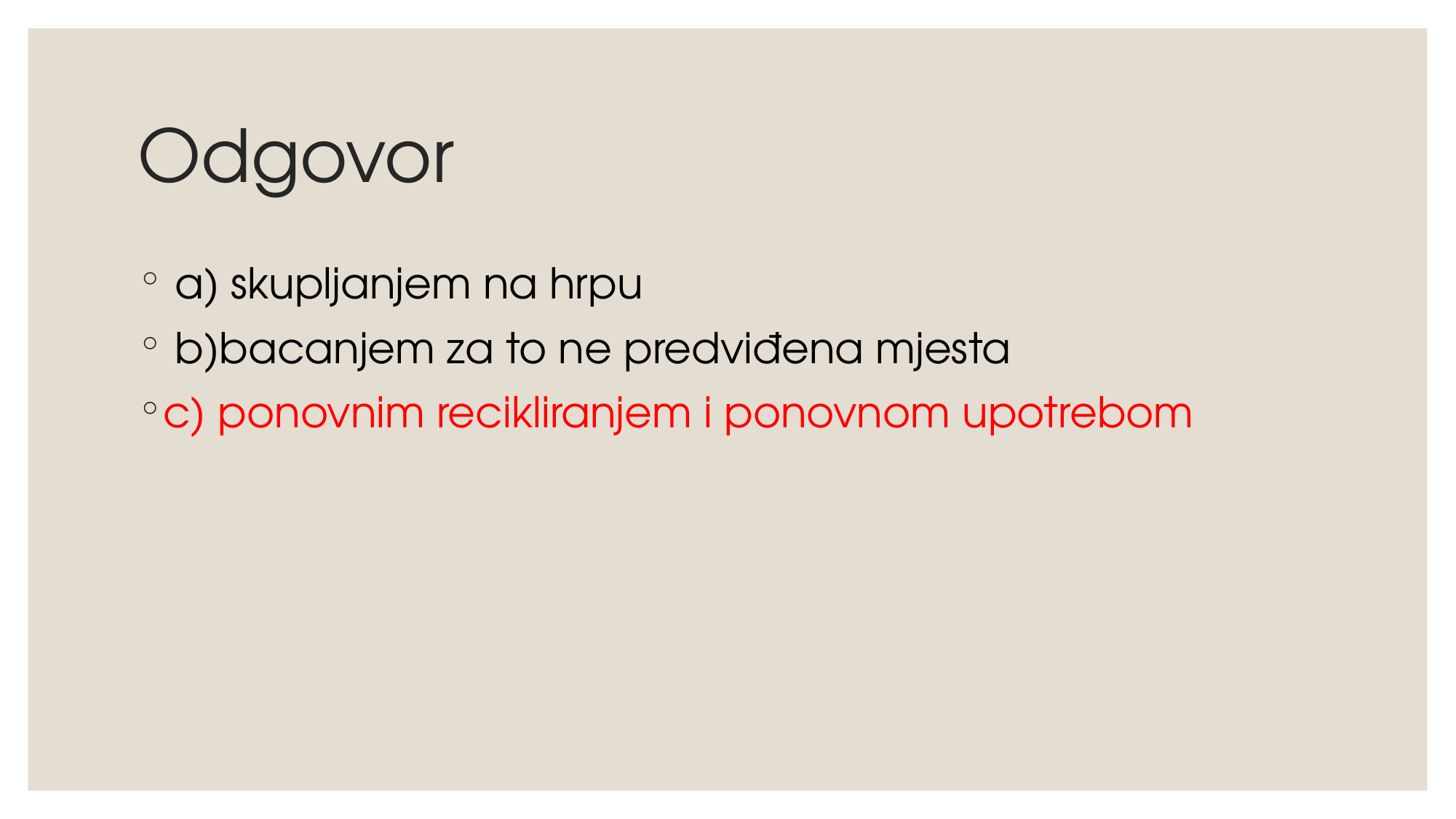

# Odgovor
 a) skupljanjem na hrpu
 b)bacanjem za to ne predviđena mjesta
c) ponovnim recikliranjem i ponovnom upotrebom